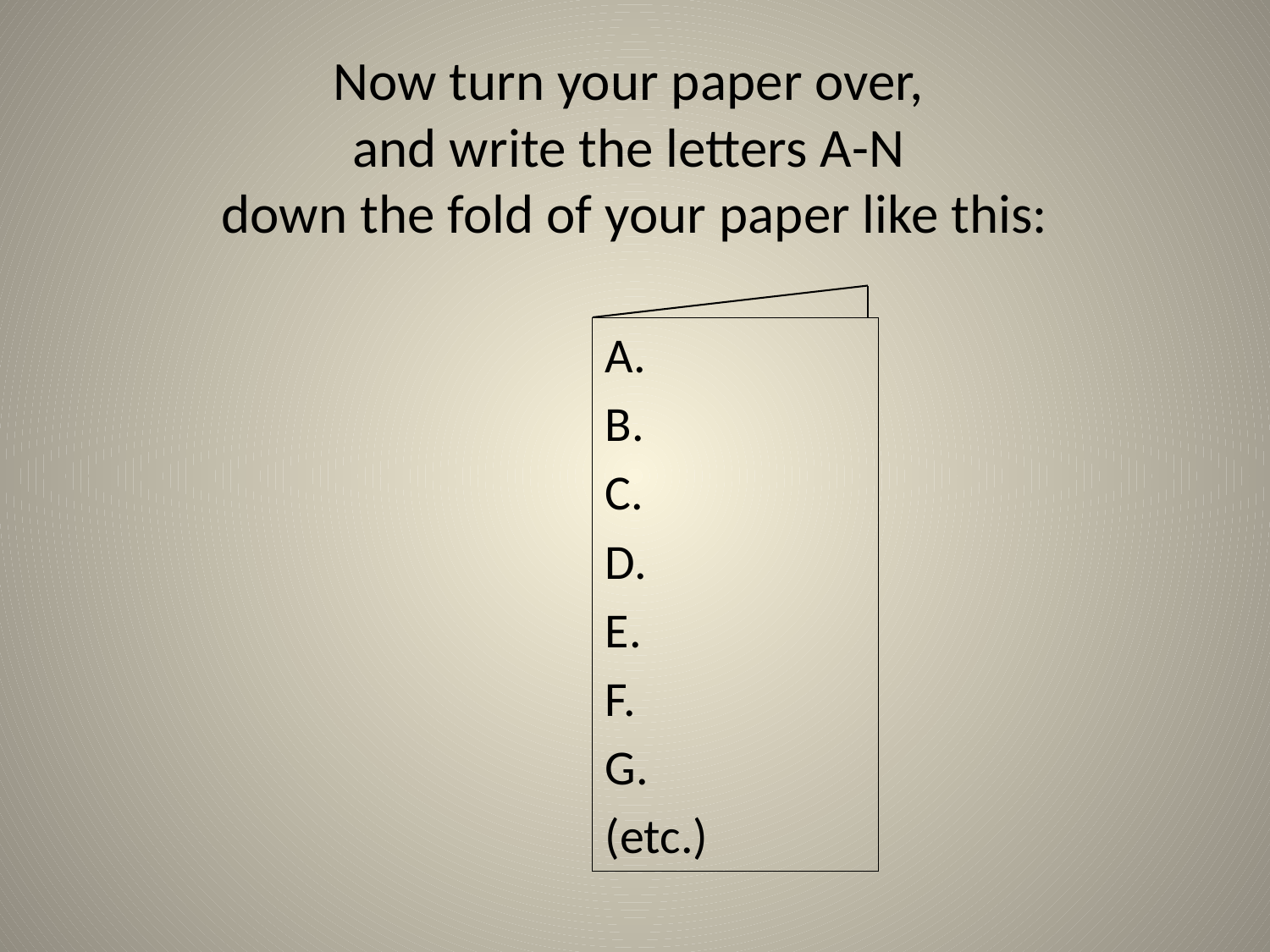

# Now turn your paper over, and write the letters A-N down the fold of your paper like this:
A.
B.
C.
D.
E.
F.
G.
(etc.)